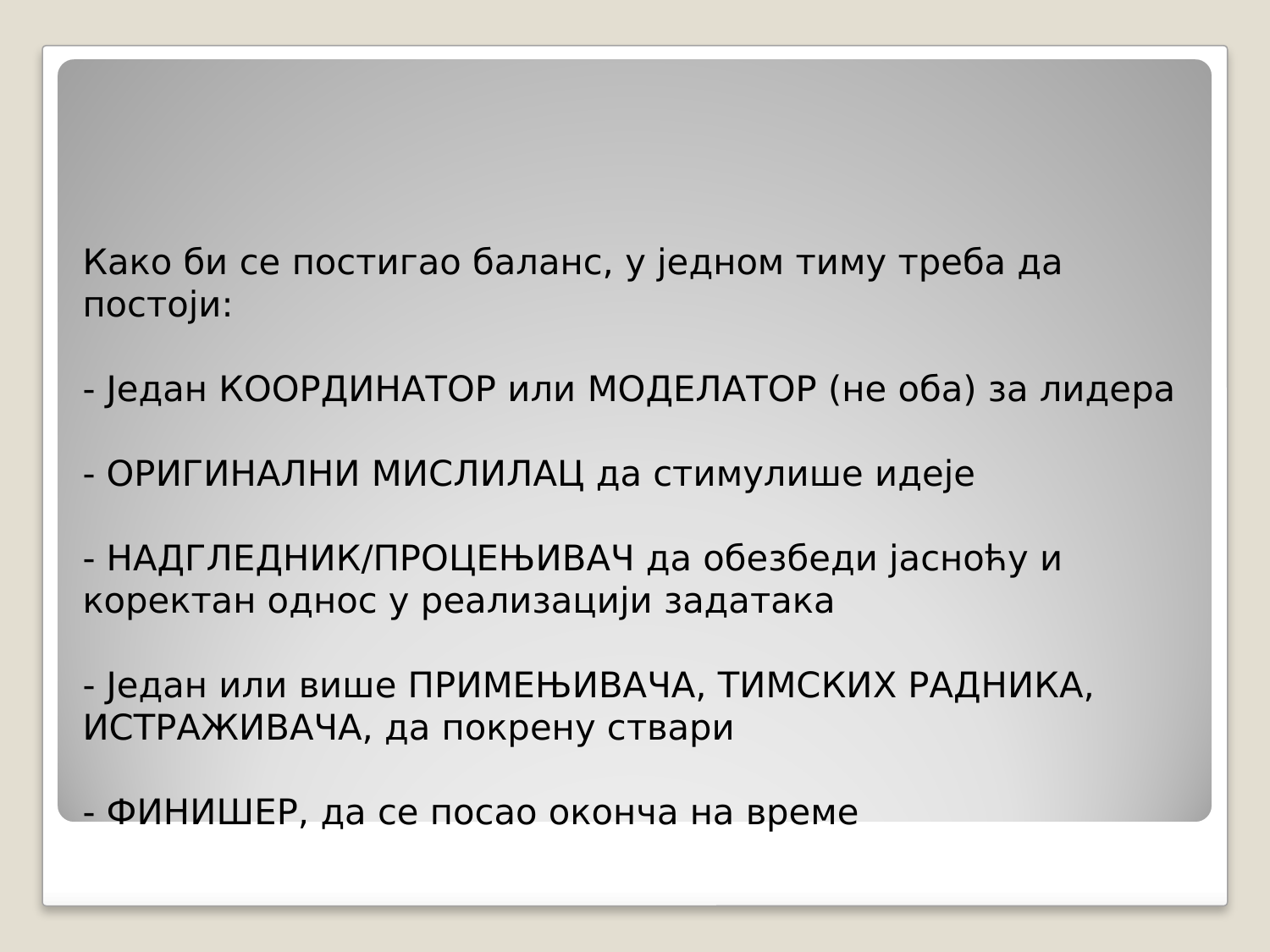

# Како би се постигао баланс, у једном тиму треба да постоји: - Један КООРДИНАТОР или МОДЕЛАТОР (не оба) за лидера - ОРИГИНАЛНИ МИСЛИЛАЦ да стимулише идеје - НАДГЛЕДНИК/ПРОЦЕЊИВАЧ да обезбеди јасноћу и коректан однос у реализацији задатака - Један или више ПРИМЕЊИВАЧА, ТИМСКИХ РАДНИКА, ИСТРАЖИВАЧА, да покрену ствари - ФИНИШЕР, да се посао оконча на време